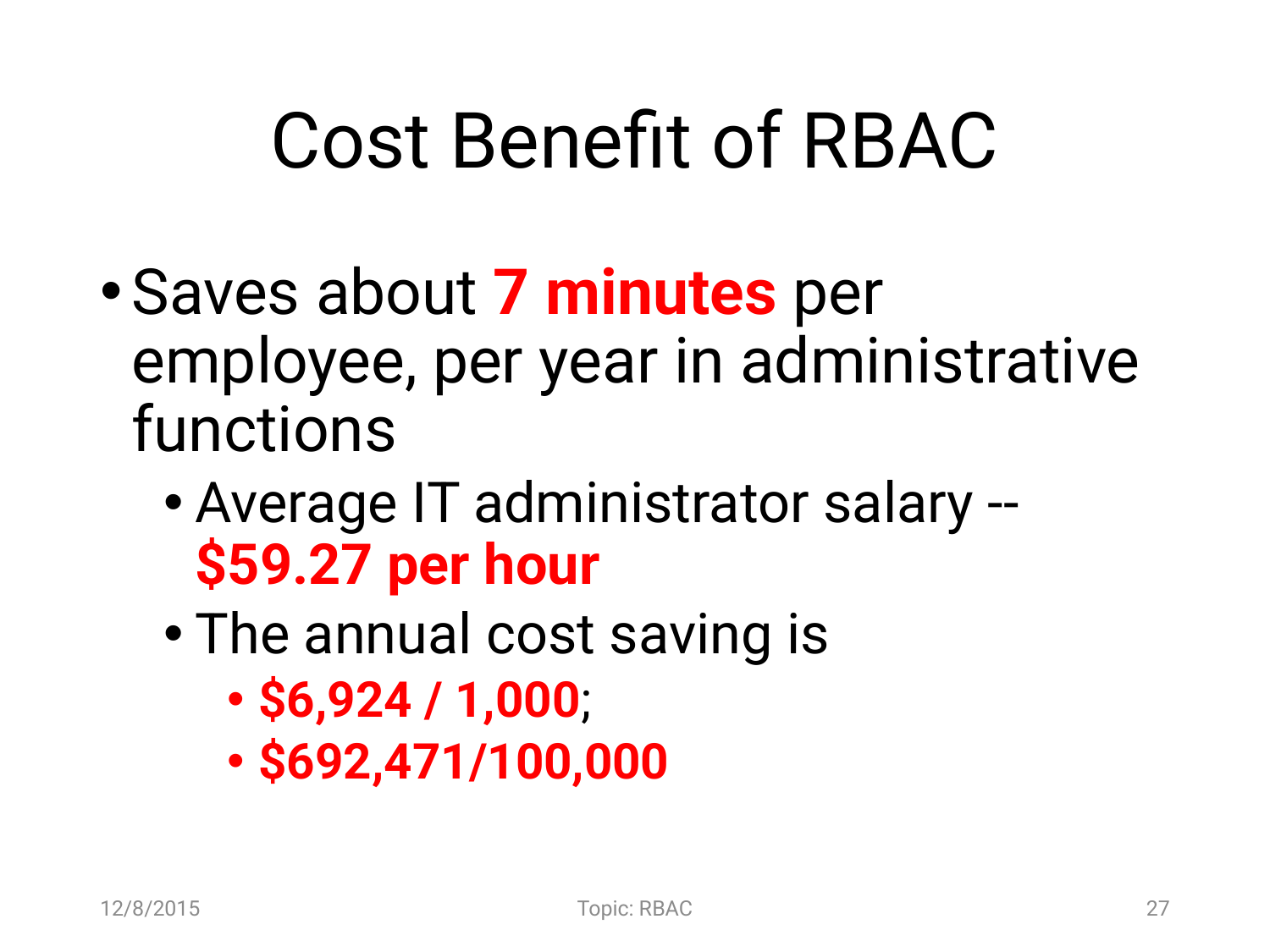

# Cost Benefit of RBAC
Saves about 7 minutes per employee, per year in administrative functions
Average IT administrator salary -- $59.27 per hour
The annual cost saving is
$6,924 / 1,000;
$692,471/100,000
12/8/2015
Topic: RBAC
27